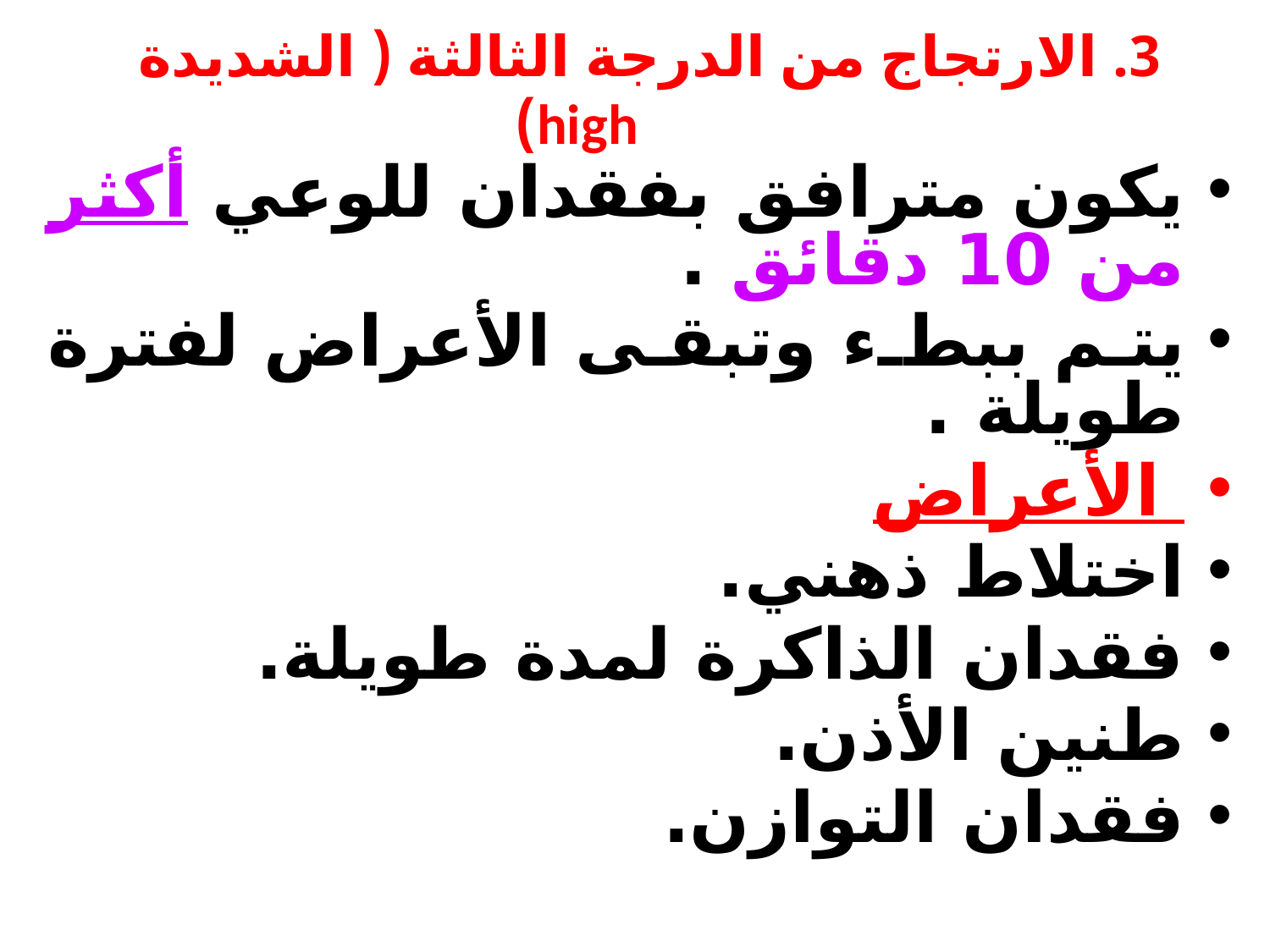

# 3. الارتجاج من الدرجة الثالثة ( الشديدة   high)
يكون مترافق بفقدان للوعي أكثر من 10 دقائق .
يتم ببطء وتبقى الأعراض لفترة طويلة .
 الأعراض
اختلاط ذهني.
فقدان الذاكرة لمدة طويلة.
طنين الأذن.
فقدان التوازن.